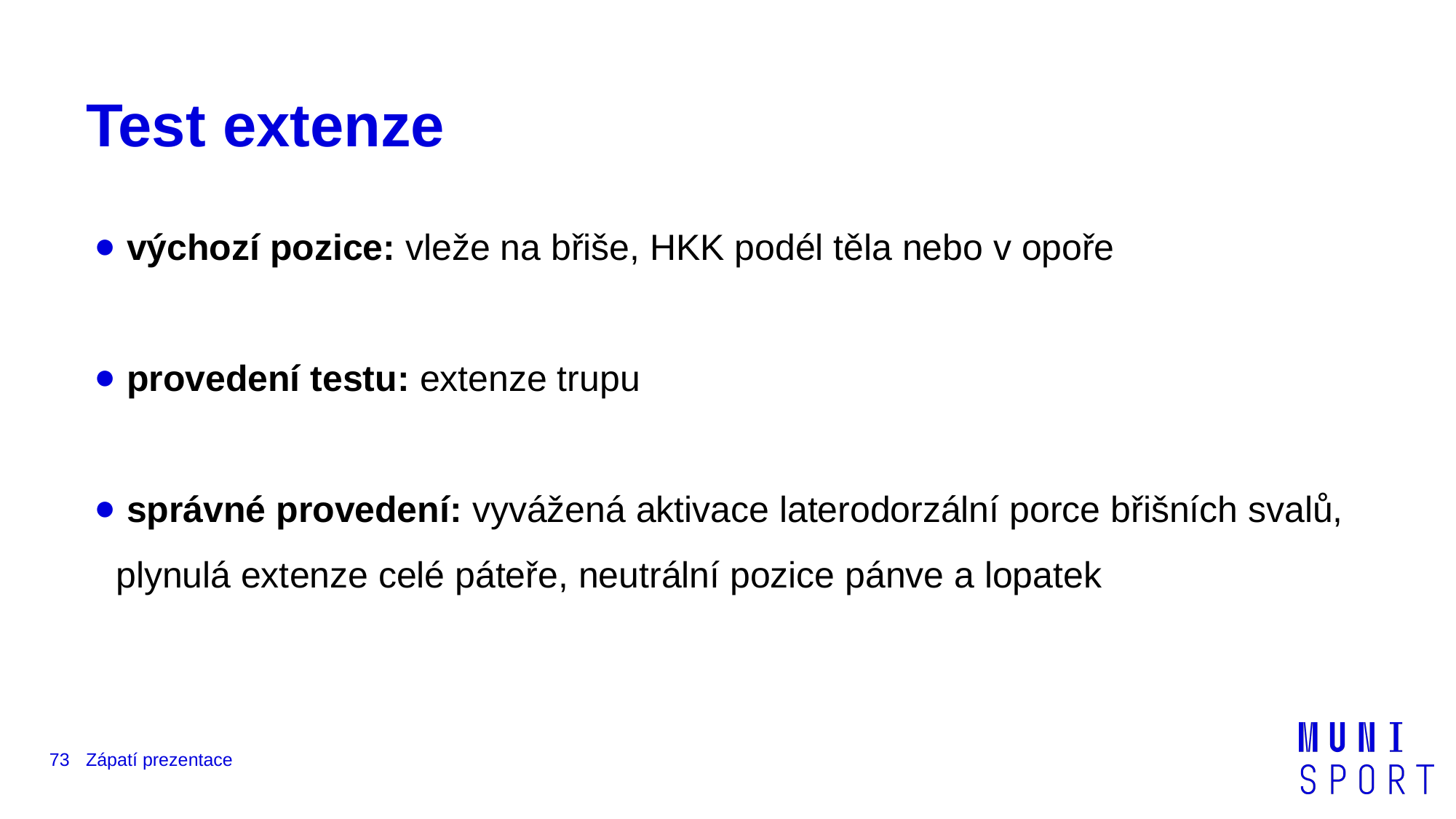

# Test extenze
 výchozí pozice: vleže na břiše, HKK podél těla nebo v opoře

 provedení testu: extenze trupu

 správné provedení: vyvážená aktivace laterodorzální porce břišních svalů, plynulá extenze celé páteře, neutrální pozice pánve a lopatek
73
Zápatí prezentace